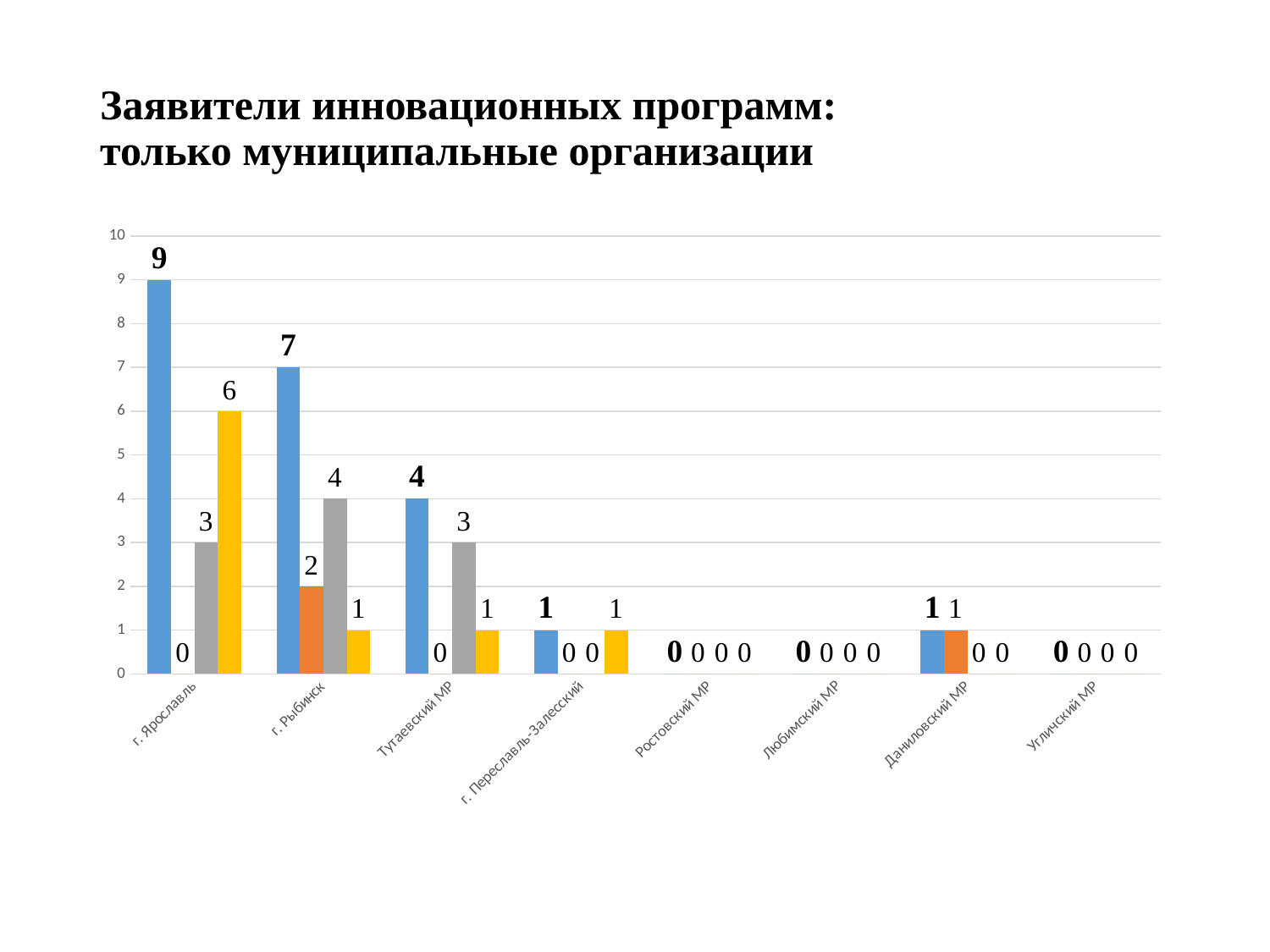

# Заявители инновационных программ: только муниципальные организации

### Chart

| Category | Всего | 2016 | 2017 | 2018 |
|---|---|---|---|---|
| г. Ярославль | 9.0 | 0.0 | 3.0 | 6.0 |
| г. Рыбинск | 7.0 | 2.0 | 4.0 | 1.0 |
| Тутаевский МР | 4.0 | 0.0 | 3.0 | 1.0 |
| г. Переславль-Залесский | 1.0 | 0.0 | 0.0 | 1.0 |
| Ростовский МР | 0.0 | 0.0 | 0.0 | 0.0 |
| Любимский МР | 0.0 | 0.0 | 0.0 | 0.0 |
| Даниловский МР | 1.0 | 1.0 | 0.0 | 0.0 |
| Угличский МР | 0.0 | 0.0 | 0.0 | 0.0 |